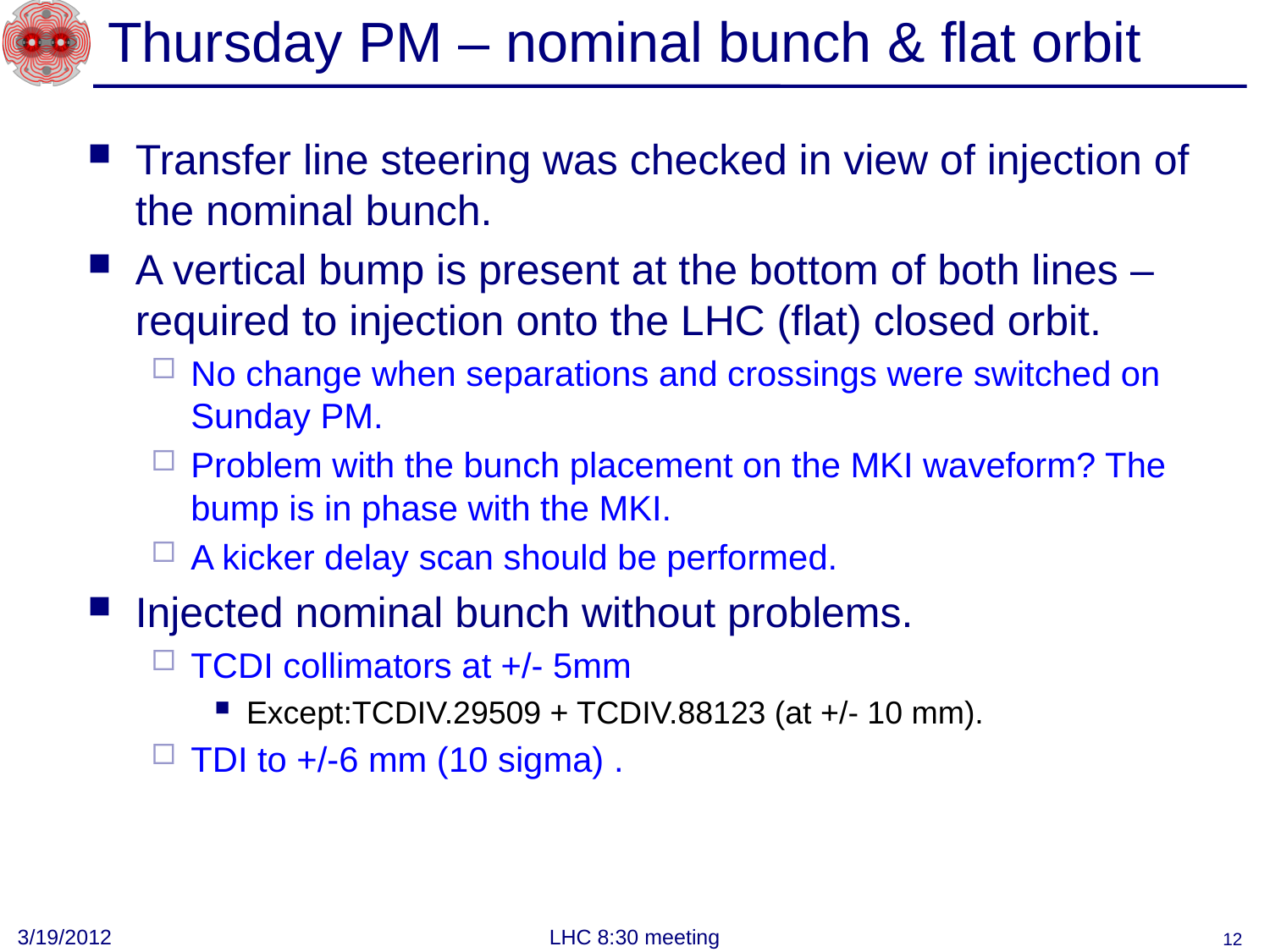

# Thursday PM – nominal bunch & flat orbit
Transfer line steering was checked in view of injection of the nominal bunch.
A vertical bump is present at the bottom of both lines – required to injection onto the LHC (flat) closed orbit.
No change when separations and crossings were switched on Sunday PM.
Problem with the bunch placement on the MKI waveform? The bump is in phase with the MKI.
A kicker delay scan should be performed.
Injected nominal bunch without problems.
TCDI collimators at +/- 5mm
Except:TCDIV.29509 + TCDIV.88123 (at +/- 10 mm).
TDI to +/-6 mm (10 sigma) .

3/19/2012
LHC 8:30 meeting
12